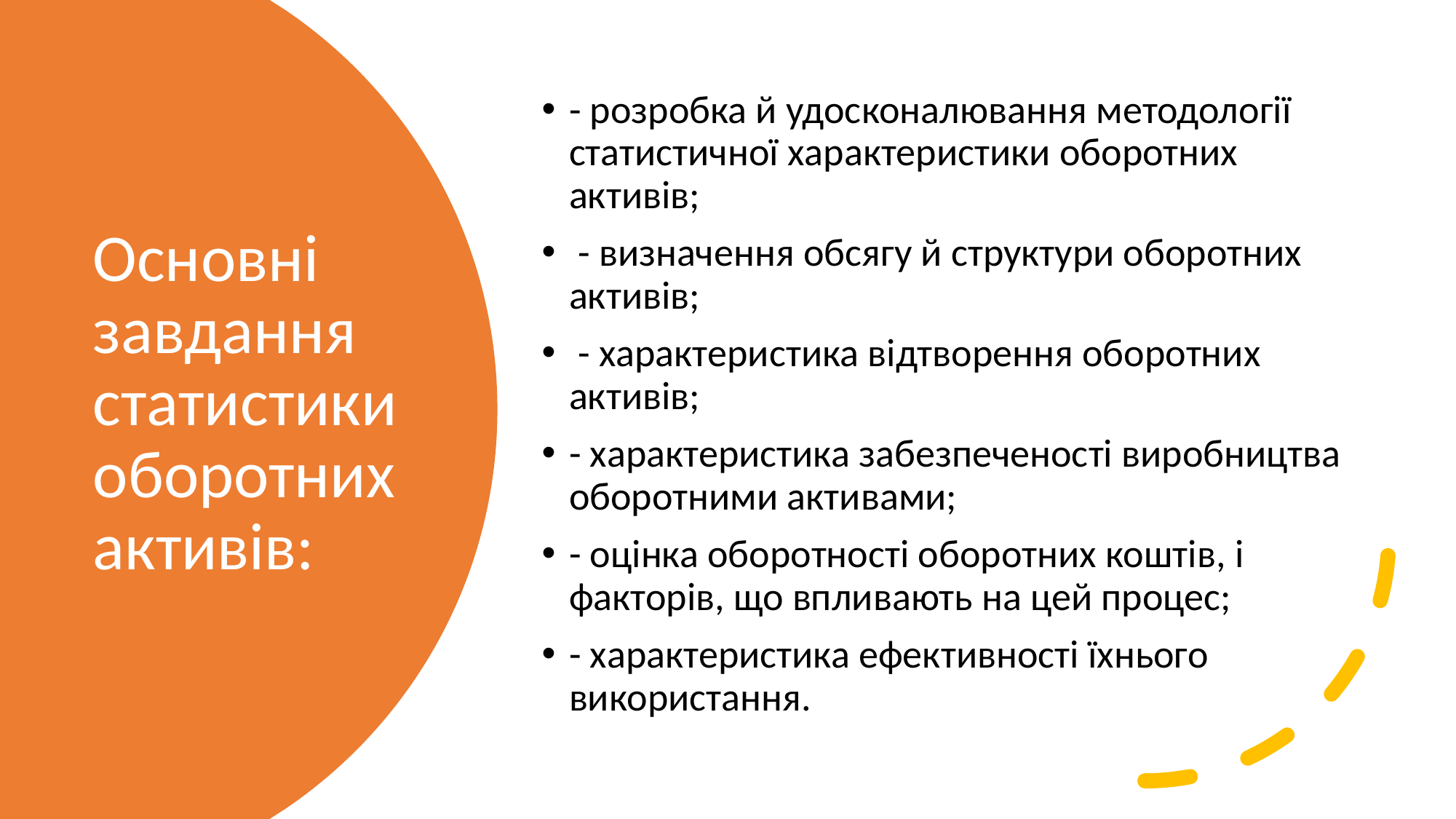

- розробка й удосконалювання методології статистичної характеристики оборотних активів;
 - визначення обсягу й структури оборотних активів;
 - характеристика відтворення оборотних активів;
- характеристика забезпеченості виробництва оборотними активами;
- оцінка оборотності оборотних коштів, і факторів, що впливають на цей процес;
- характеристика ефективності їхнього використання.
# Основні завдання статистики оборотних активів: